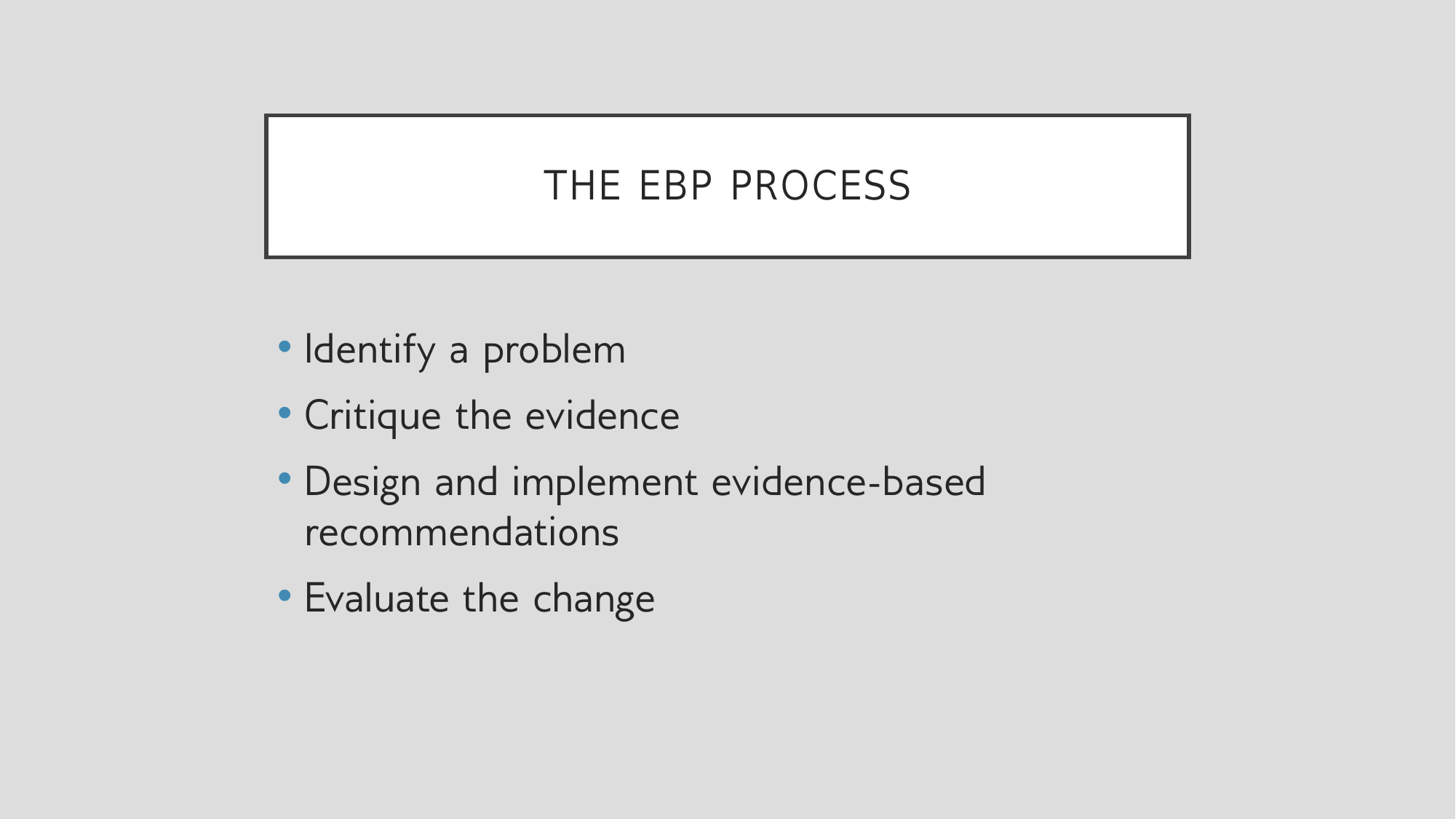

# The EBP Process
Identify a problem
Critique the evidence
Design and implement evidence-based recommendations
Evaluate the change